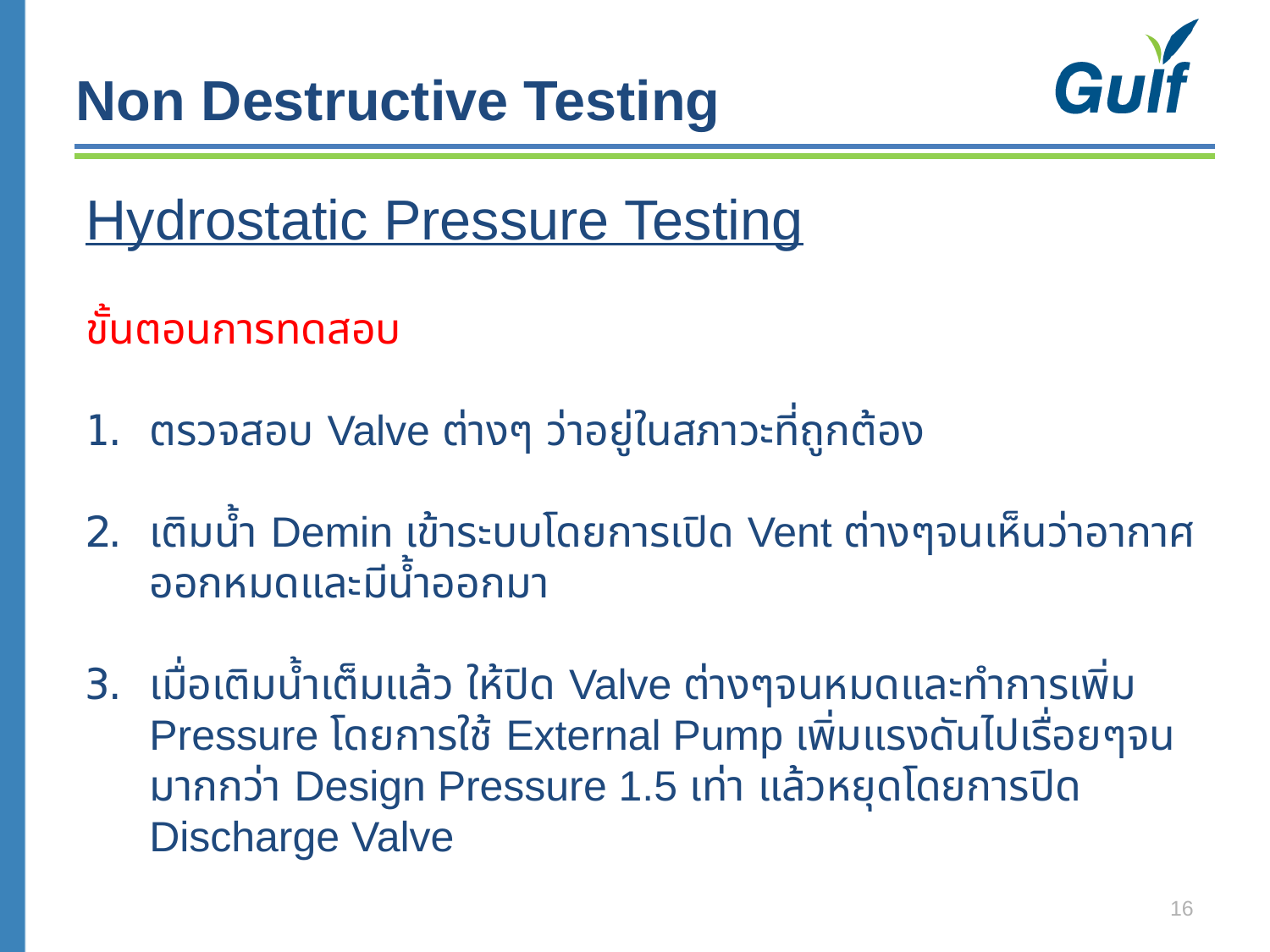

# Non Destructive Testing

Hydrostatic Pressure Testing
ขั้นตอนการทดสอบ

ตรวจสอบ Valve ต่างๆ ว่าอยู่ในสภาวะที่ถูกต้อง

เติมน้ำ Demin เข้าระบบโดยการเปิด Vent ต่างๆจนเห็นว่าอากาศออกหมดและมีน้ำออกมา

เมื่อเติมน้ำเต็มแล้ว ให้ปิด Valve ต่างๆจนหมดและทำการเพิ่ม Pressure โดยการใช้ External Pump เพิ่มแรงดันไปเรื่อยๆจนมากกว่า Design Pressure 1.5 เท่า แล้วหยุดโดยการปิด Discharge Valve

16